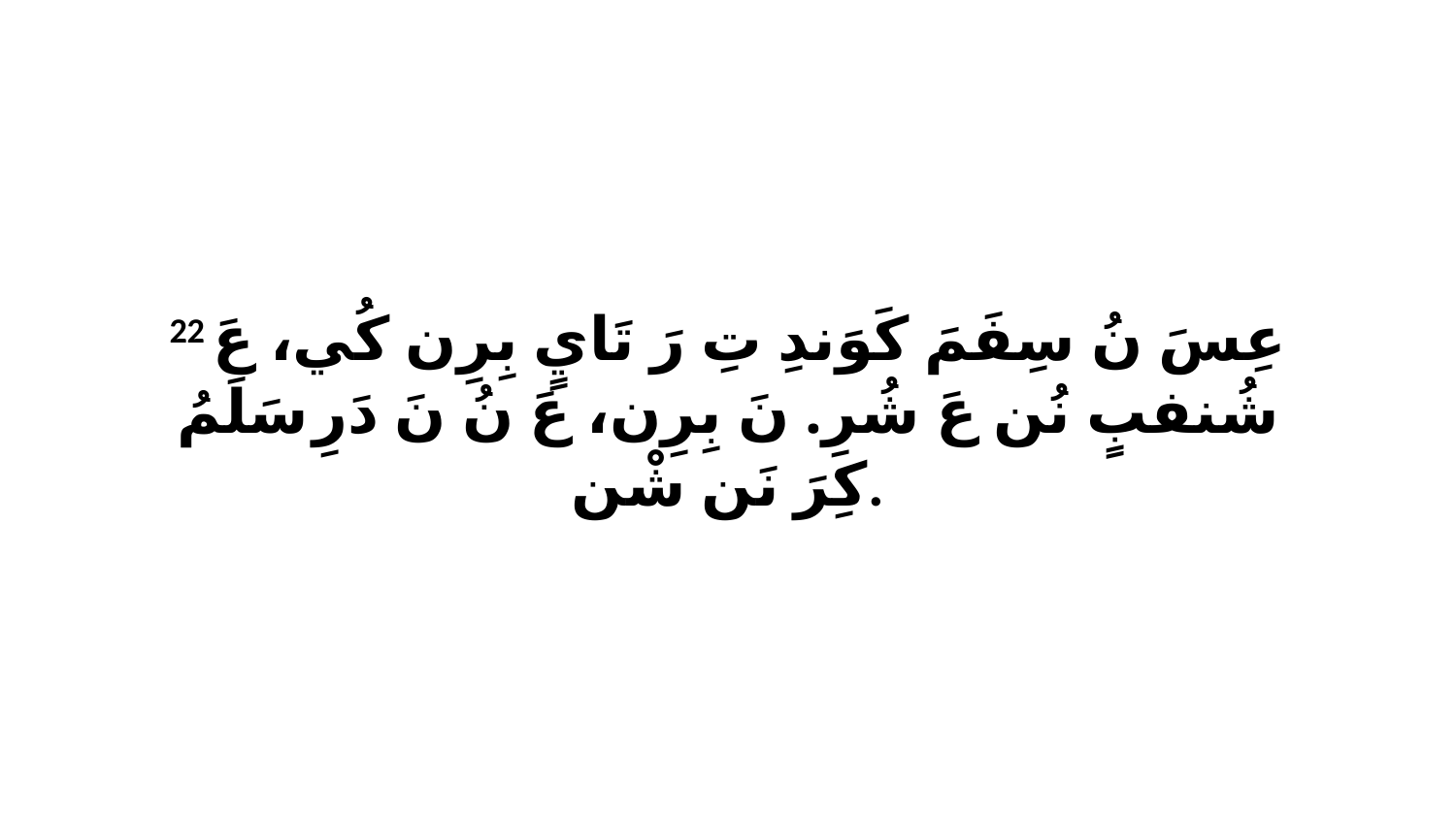

22 عِسَ نُ سِفَمَ كَوَندِ تِ رَ تَايٍ بِرِن كُي، عَ شُنفبٍ نُن عَ شُرِ. نَ بِرِن، عَ نُ نَ دَرِ سَلَمُ كِرَ نَن شْن.